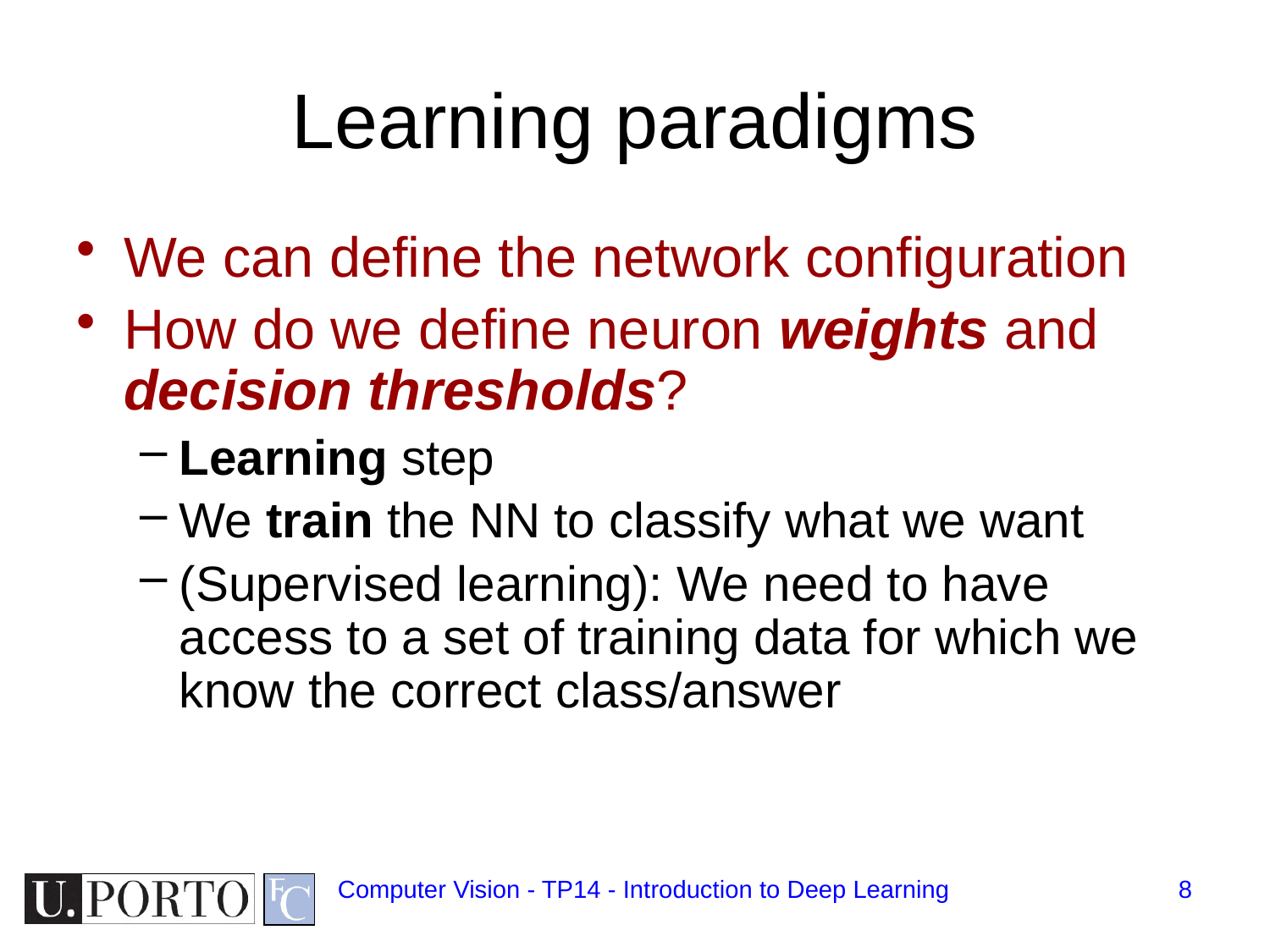

# Learning paradigms
We can define the network configuration
How do we define neuron weights and decision thresholds?
Learning step
We train the NN to classify what we want
(Supervised learning): We need to have access to a set of training data for which we know the correct class/answer
Computer Vision - TP14 - Introduction to Deep Learning
8